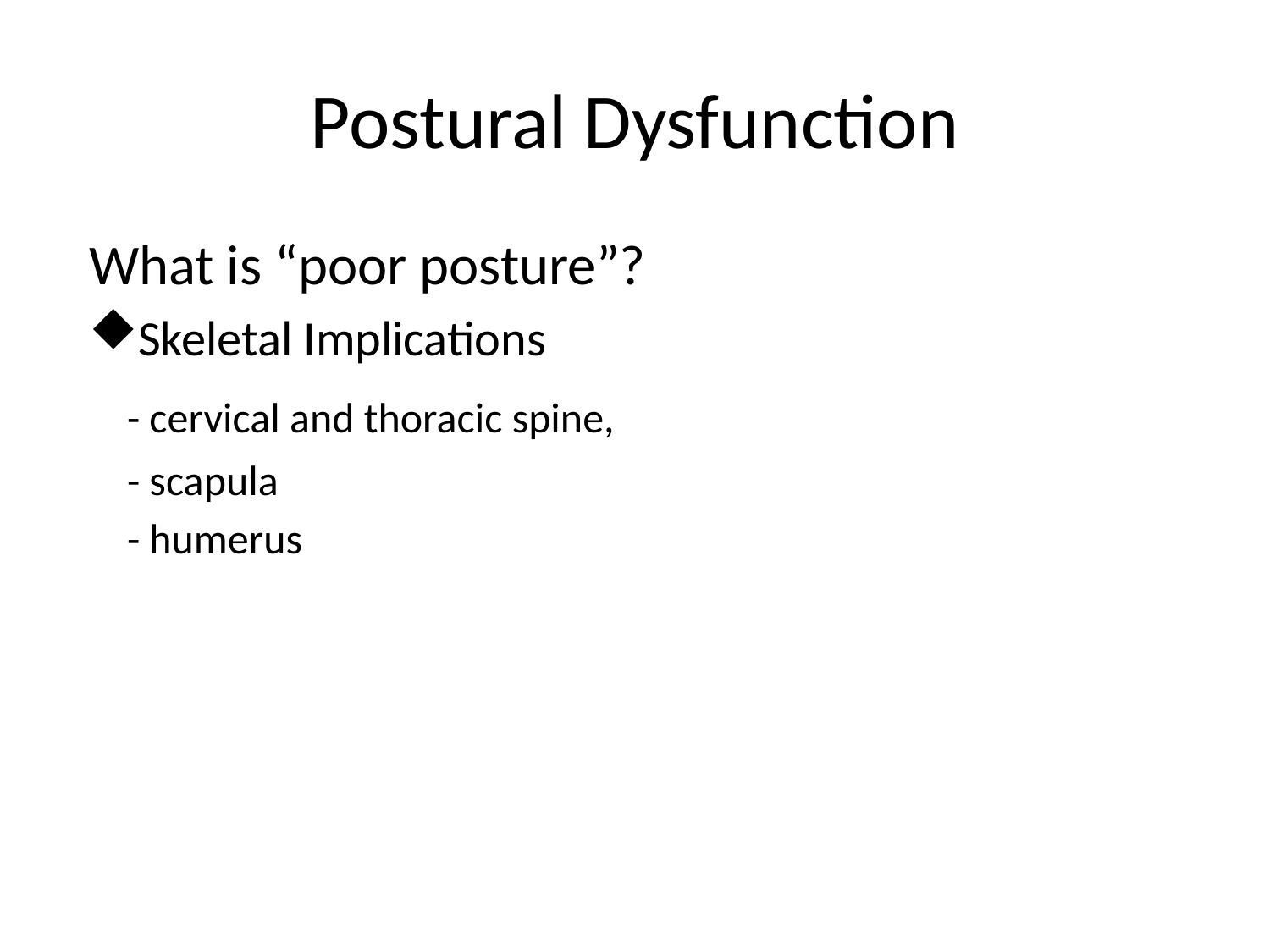

# Postural Dysfunction
What is “poor posture”?
Skeletal Implications
   - cervical and thoracic spine,
    - scapula
    - humerus